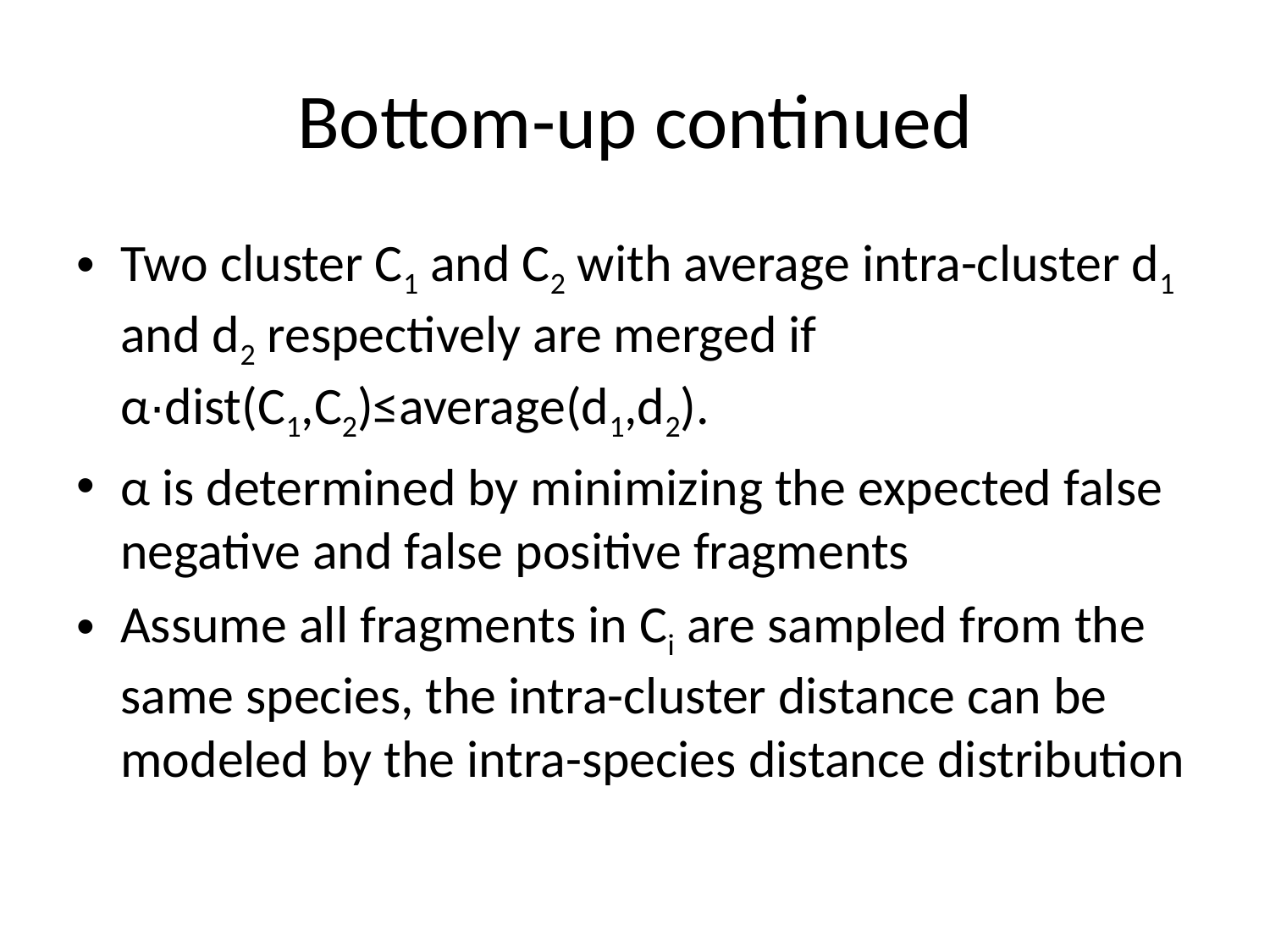

# Bottom-up continued
Two cluster C1 and C2 with average intra-cluster d1 and d2 respectively are merged if α∙dist(C1,C2)≤average(d1,d2).
α is determined by minimizing the expected false negative and false positive fragments
Assume all fragments in Ci are sampled from the same species, the intra-cluster distance can be modeled by the intra-species distance distribution